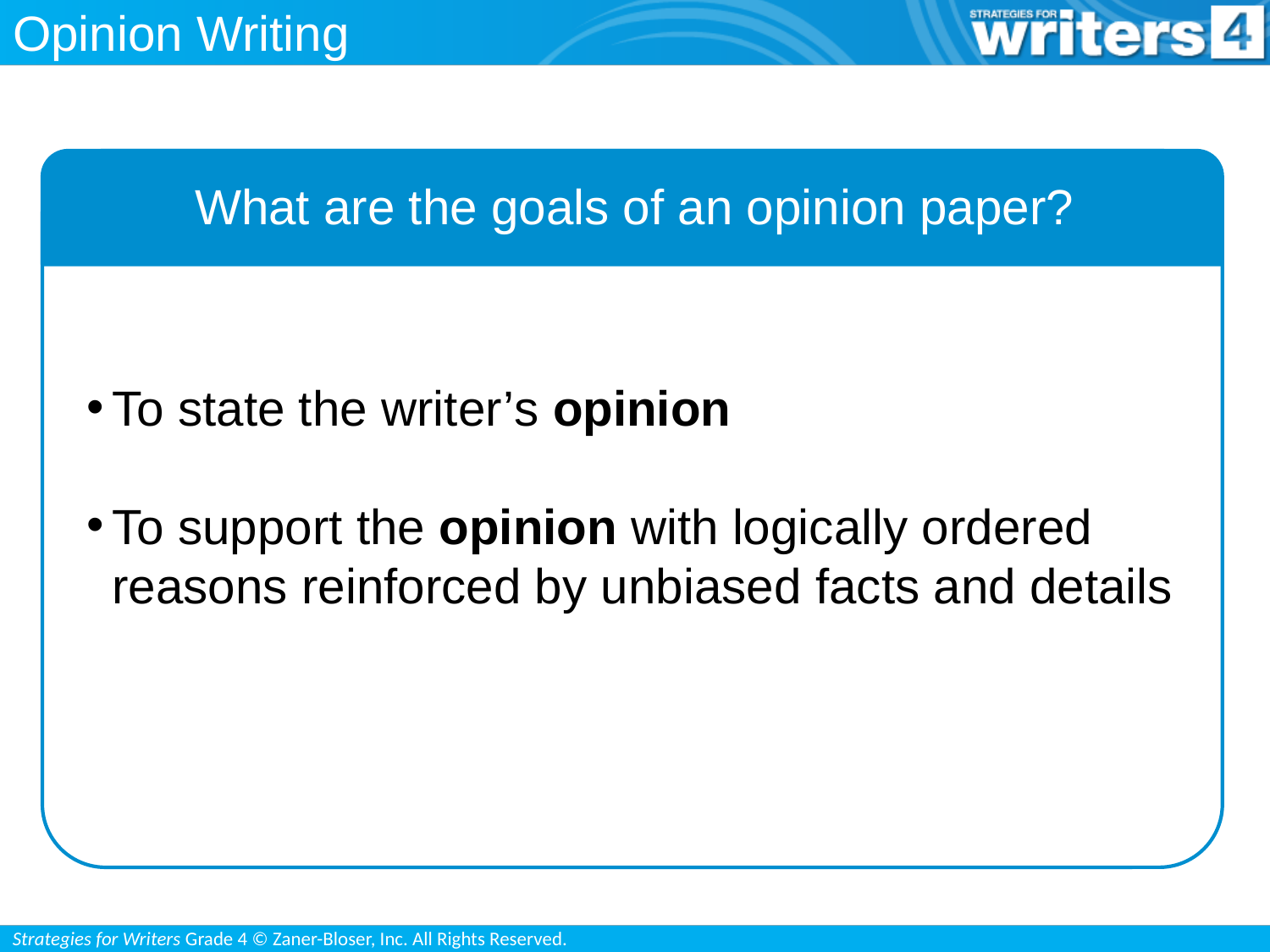

Opinion Writing

What are the goals of an opinion paper?

To state the writer’s opinion

To support the opinion with logically ordered reasons reinforced by unbiased facts and details